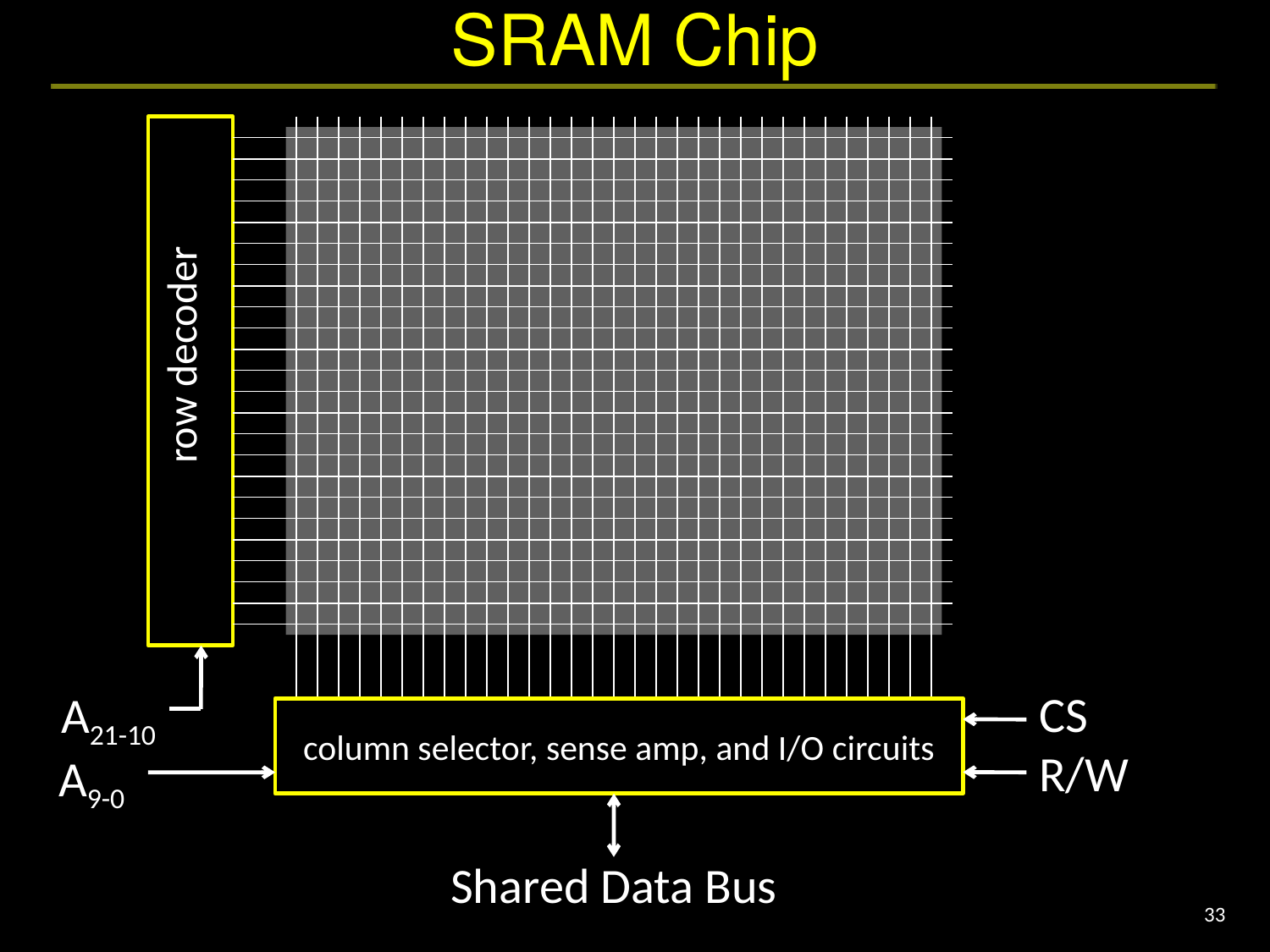

# SRAM Chip

row decoder
A21-10
CS
R/W
column selector, sense amp, and I/O circuits
A9-0
Shared Data Bus